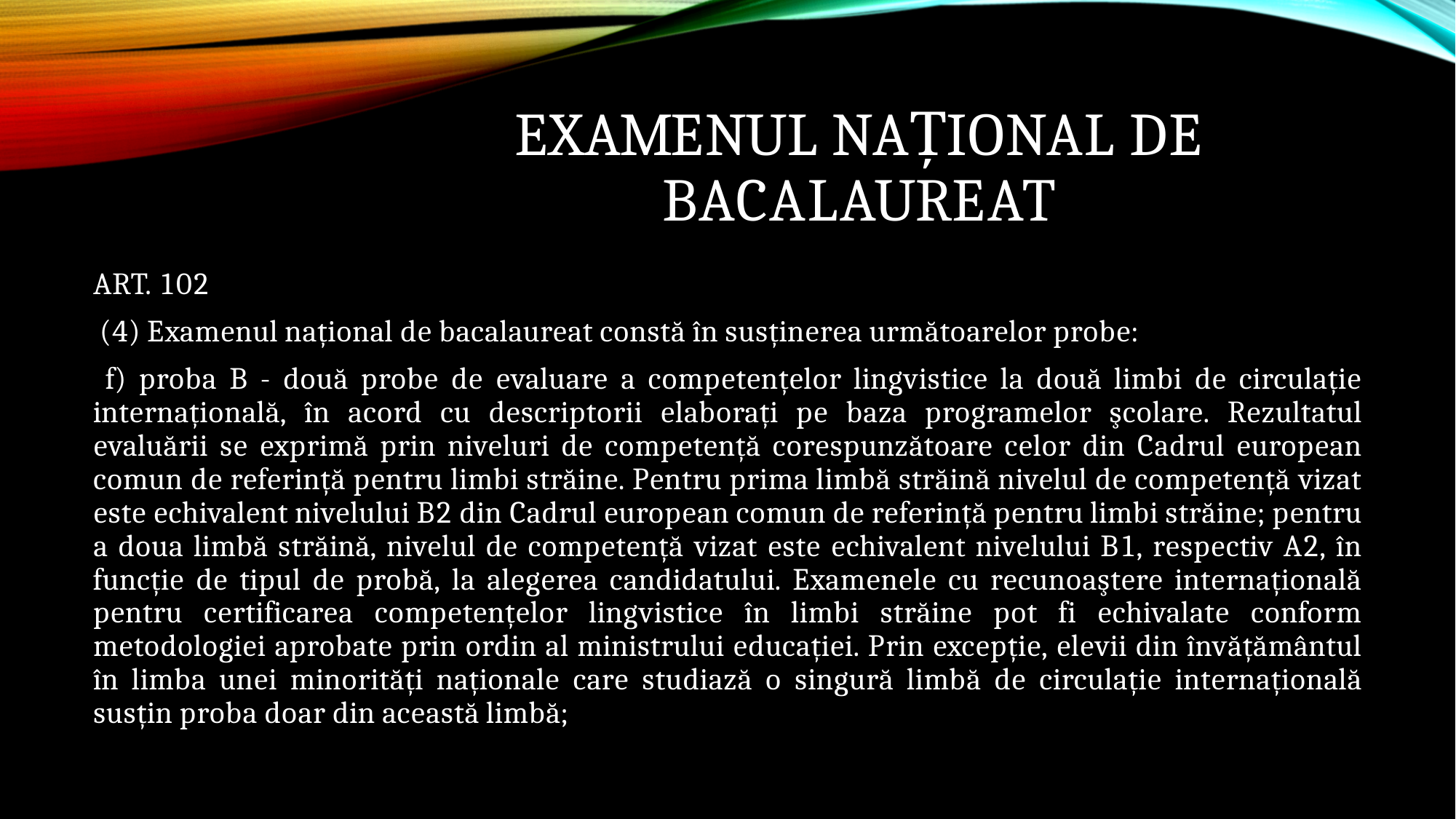

# Examenul național de bacalaureat
ART. 102
 (4) Examenul naţional de bacalaureat constă în susţinerea următoarelor probe:
 f) proba B - două probe de evaluare a competenţelor lingvistice la două limbi de circulaţie internaţională, în acord cu descriptorii elaboraţi pe baza programelor şcolare. Rezultatul evaluării se exprimă prin niveluri de competenţă corespunzătoare celor din Cadrul european comun de referinţă pentru limbi străine. Pentru prima limbă străină nivelul de competenţă vizat este echivalent nivelului B2 din Cadrul european comun de referinţă pentru limbi străine; pentru a doua limbă străină, nivelul de competenţă vizat este echivalent nivelului B1, respectiv A2, în funcţie de tipul de probă, la alegerea candidatului. Examenele cu recunoaştere internaţională pentru certificarea competenţelor lingvistice în limbi străine pot fi echivalate conform metodologiei aprobate prin ordin al ministrului educaţiei. Prin excepţie, elevii din învăţământul în limba unei minorităţi naţionale care studiază o singură limbă de circulaţie internaţională susţin proba doar din această limbă;